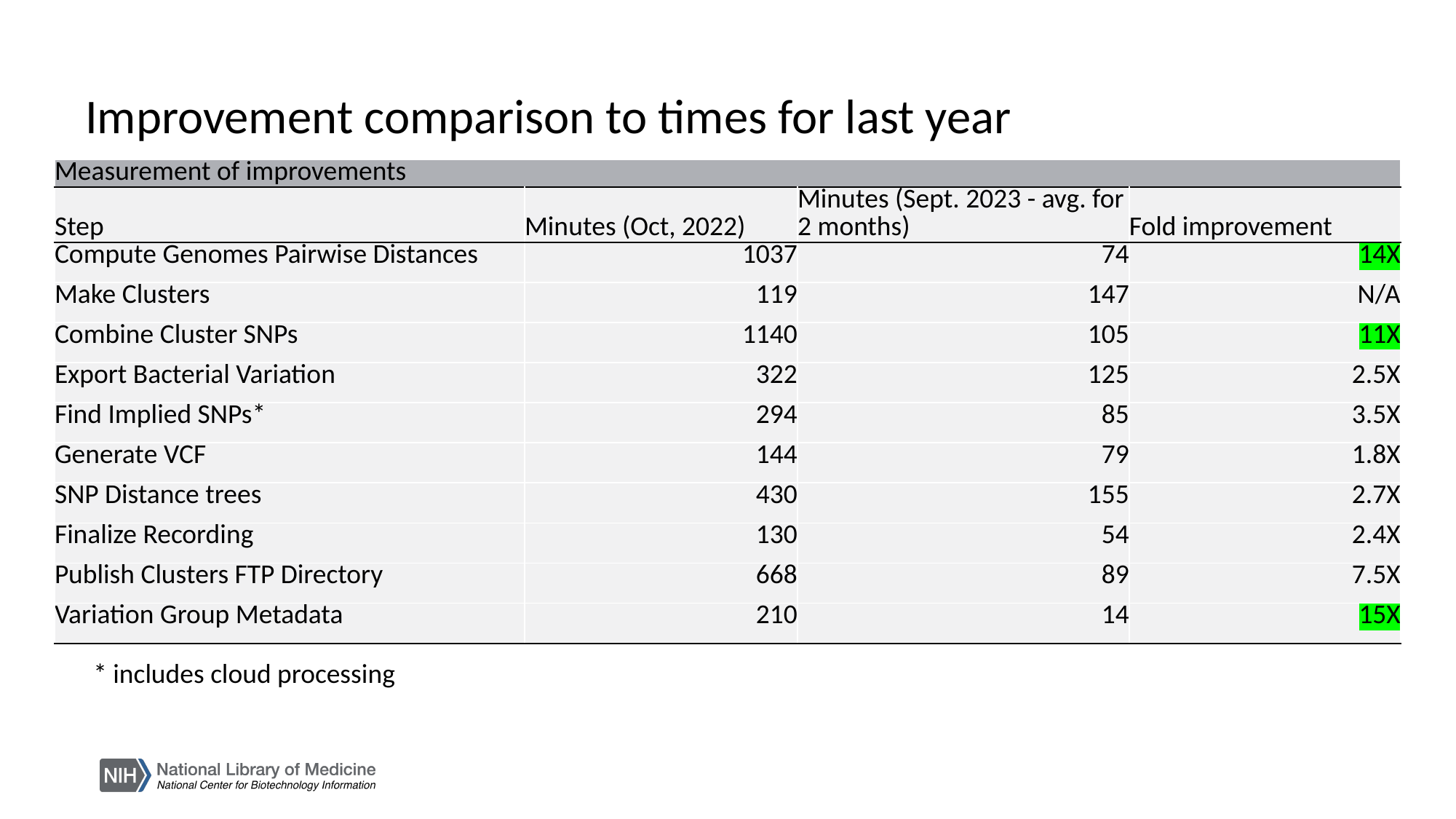

Improvement comparison to times for last year
| Measurement of improvements |  |  |  |
| --- | --- | --- | --- |
| Step | Minutes (Oct, 2022) | Minutes (Sept. 2023 - avg. for 2 months) | Fold improvement |
| Compute Genomes Pairwise Distances | 1037 | 74 | 14X |
| Make Clusters | 119 | 147 | N/A |
| Combine Cluster SNPs | 1140 | 105 | 11X |
| Export Bacterial Variation | 322 | 125 | 2.5X |
| Find Implied SNPs\* | 294 | 85 | 3.5X |
| Generate VCF | 144 | 79 | 1.8X |
| SNP Distance trees | 430 | 155 | 2.7X |
| Finalize Recording | 130 | 54 | 2.4X |
| Publish Clusters FTP Directory | 668 | 89 | 7.5X |
| Variation Group Metadata | 210 | 14 | 15X |
* includes cloud processing